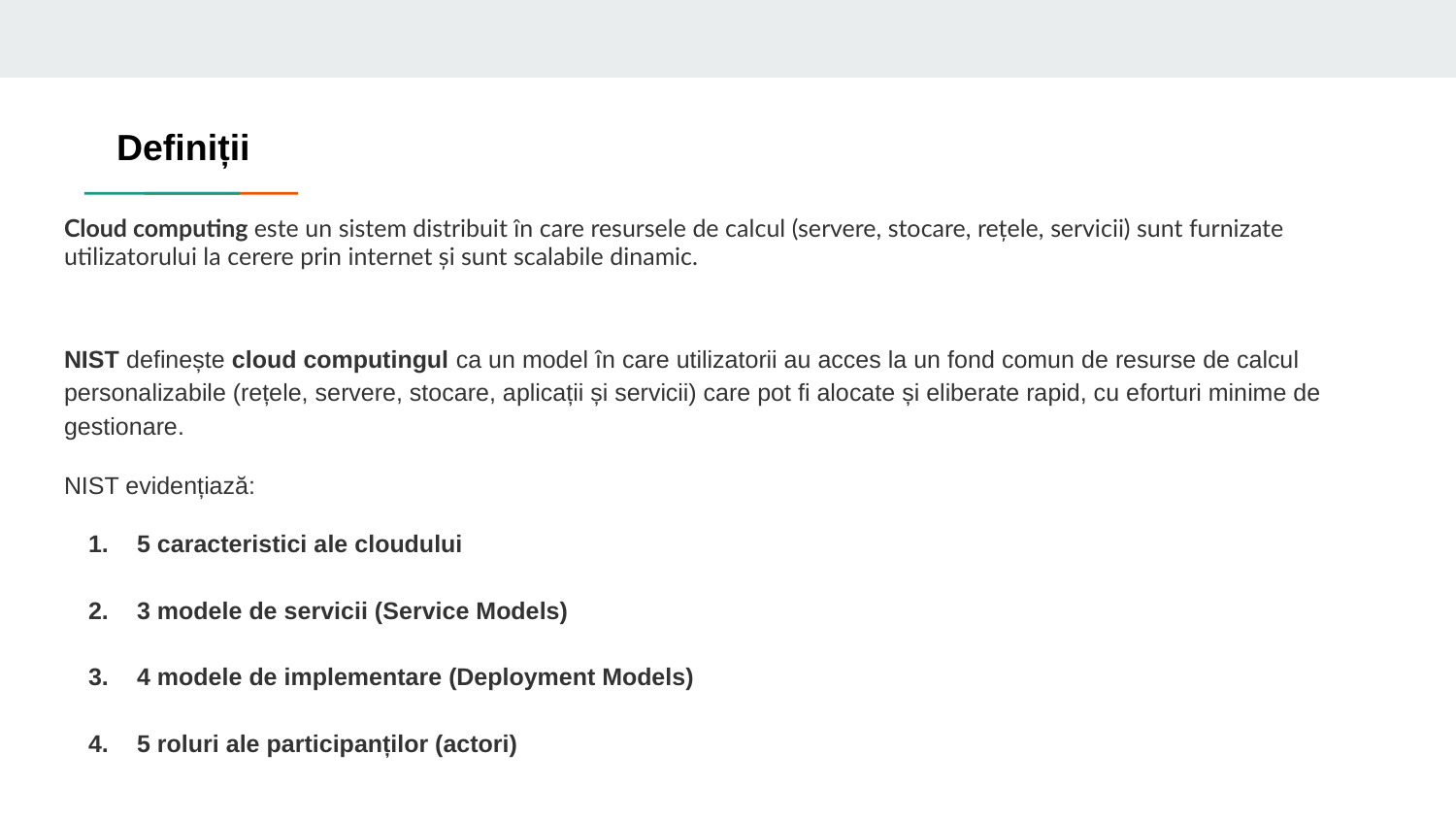

# Definiții
Cloud computing este un sistem distribuit în care resursele de calcul (servere, stocare, rețele, servicii) sunt furnizate utilizatorului la cerere prin internet și sunt scalabile dinamic.

NIST definește cloud computingul ca un model în care utilizatorii au acces la un fond comun de resurse de calcul personalizabile (rețele, servere, stocare, aplicații și servicii) care pot fi alocate și eliberate rapid, cu eforturi minime de gestionare.
NIST evidențiază:
5 caracteristici ale cloudului
3 modele de servicii (Service Models)
4 modele de implementare (Deployment Models)
5 roluri ale participanților (actori)